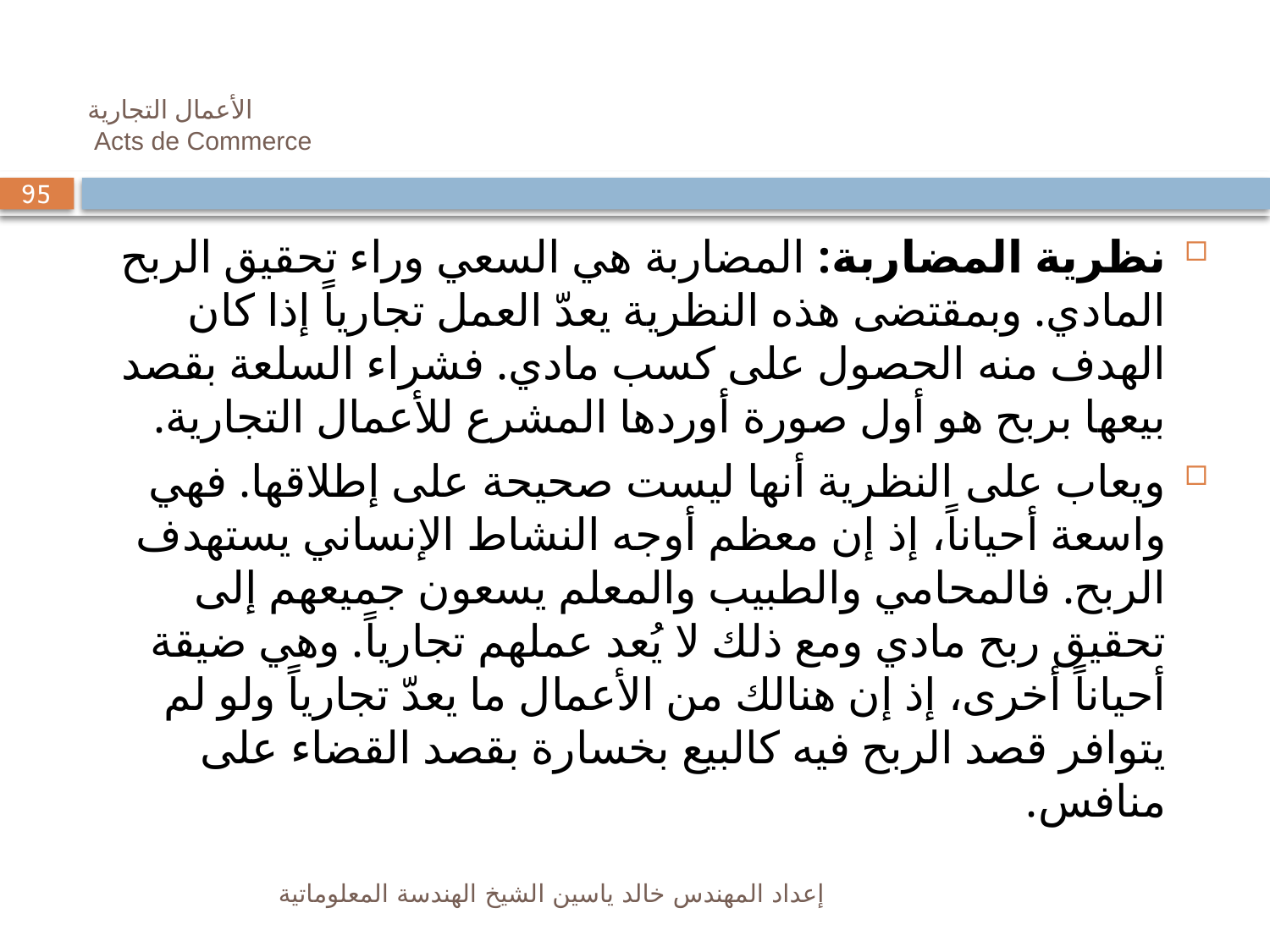

# الأعمال التجارية Acts de Commerce
95
نظرية المضاربة: المضاربة هي السعي وراء تحقيق الربح المادي. وبمقتضى هذه النظرية يعدّ العمل تجارياً إذا كان الهدف منه الحصول على كسب مادي. فشراء السلعة بقصد بيعها بربح هو أول صورة أوردها المشرع للأعمال التجارية.
ويعاب على النظرية أنها ليست صحيحة على إطلاقها. فهي واسعة أحياناً، إذ إن معظم أوجه النشاط الإنساني يستهدف الربح. فالمحامي والطبيب والمعلم يسعون جميعهم إلى تحقيق ربح مادي ومع ذلك لا يُعد عملهم تجارياً. وهي ضيقة أحياناً أخرى، إذ إن هنالك من الأعمال ما يعدّ تجارياً ولو لم يتوافر قصد الربح فيه كالبيع بخسارة بقصد القضاء على منافس.

إعداد المهندس خالد ياسين الشيخ الهندسة المعلوماتية